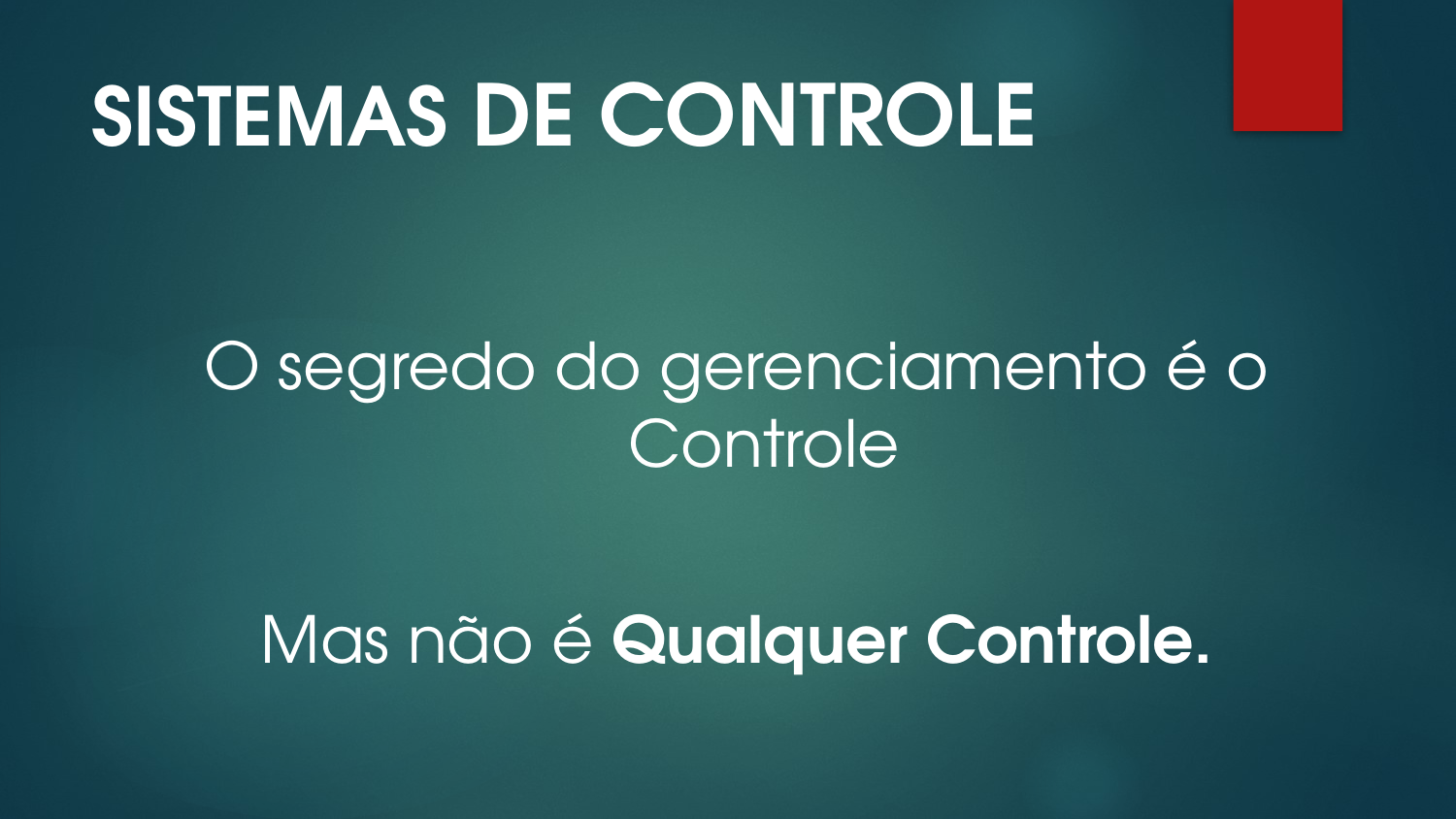

# SISTEMAS DE CONTROLE

O segredo do gerenciamento é o Controle

Mas não é Qualquer Controle.